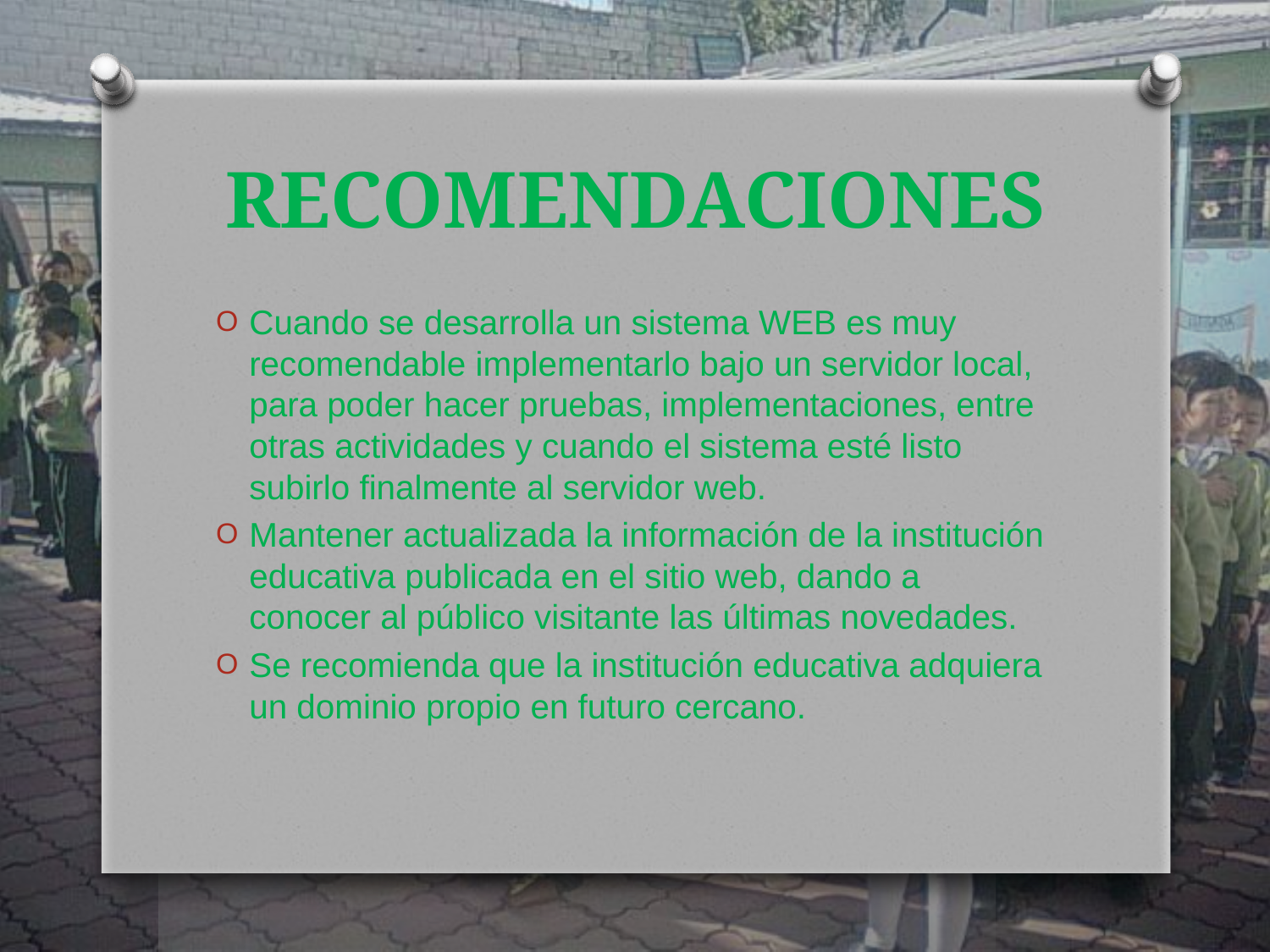

# RECOMENDACIONES
Cuando se desarrolla un sistema WEB es muy recomendable implementarlo bajo un servidor local, para poder hacer pruebas, implementaciones, entre otras actividades y cuando el sistema esté listo subirlo finalmente al servidor web.
Mantener actualizada la información de la institución educativa publicada en el sitio web, dando a conocer al público visitante las últimas novedades.
Se recomienda que la institución educativa adquiera un dominio propio en futuro cercano.